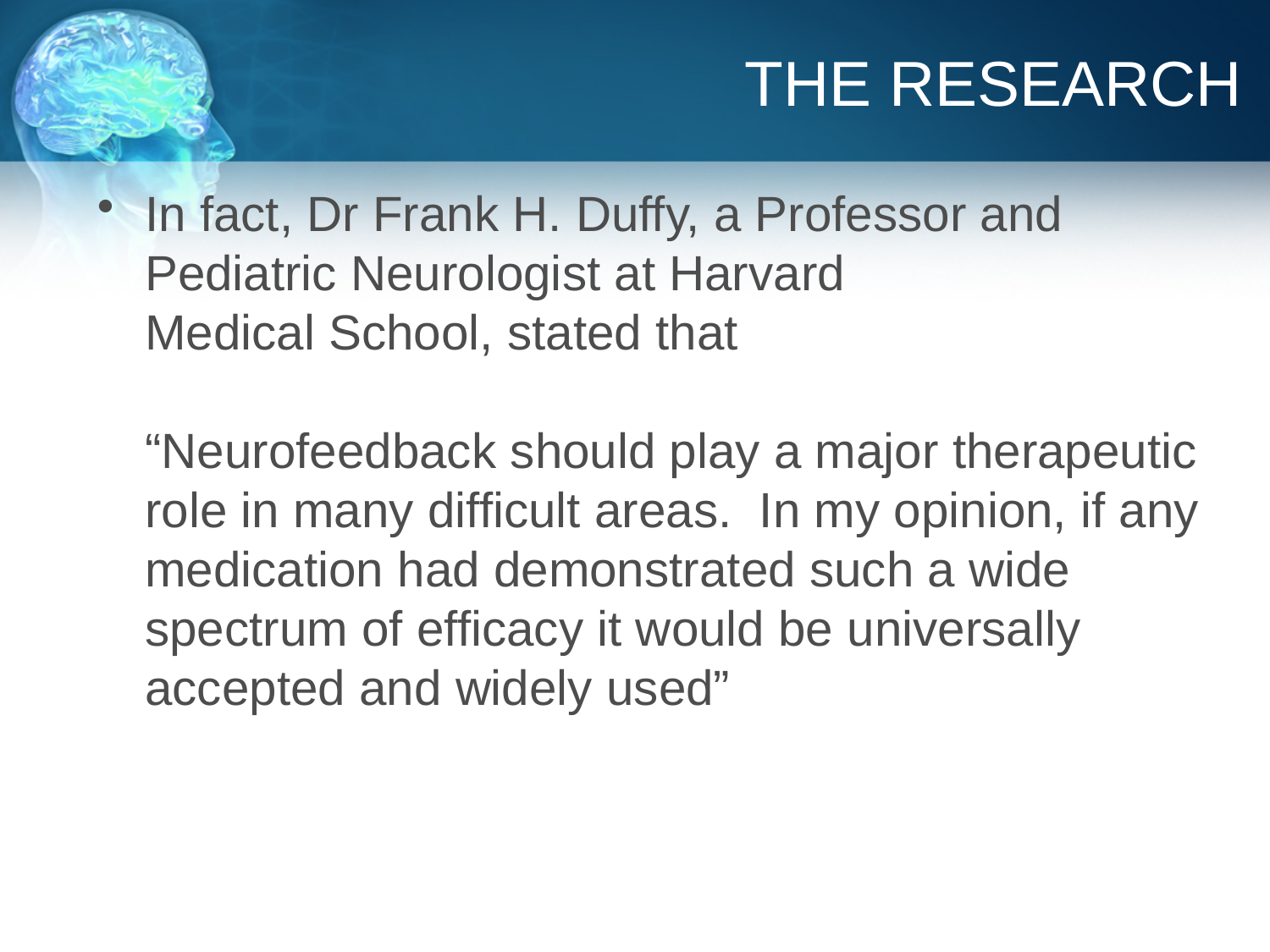

# THE RESEARCH
In fact, Dr Frank H. Duffy, a Professor and Pediatric Neurologist at Harvard
Medical School, stated that
“Neurofeedback should play a major therapeutic role in many difficult areas.  In my opinion, if any medication had demonstrated such a wide spectrum of efficacy it would be universally accepted and widely used”